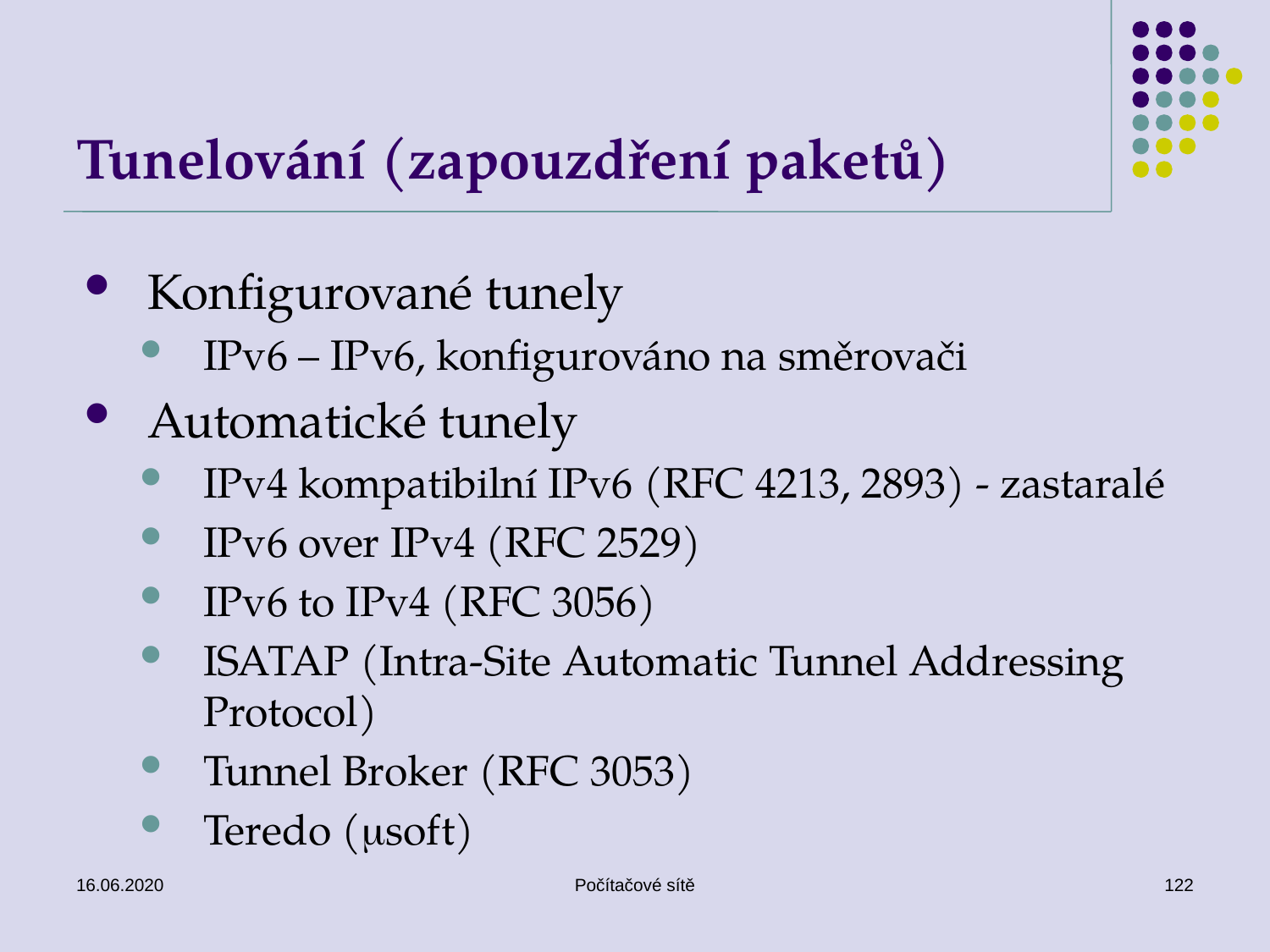

# Tunelování (zapouzdření paketů)
Konfigurované tunely
IPv6 – IPv6, konfigurováno na směrovači
Automatické tunely
IPv4 kompatibilní IPv6 (RFC 4213, 2893) - zastaralé
IPv6 over IPv4 (RFC 2529)
IPv6 to IPv4 (RFC 3056)
ISATAP (Intra-Site Automatic Tunnel Addressing Protocol)
Tunnel Broker (RFC 3053)
Teredo (μsoft)
16.06.2020
Počítačové sítě
122